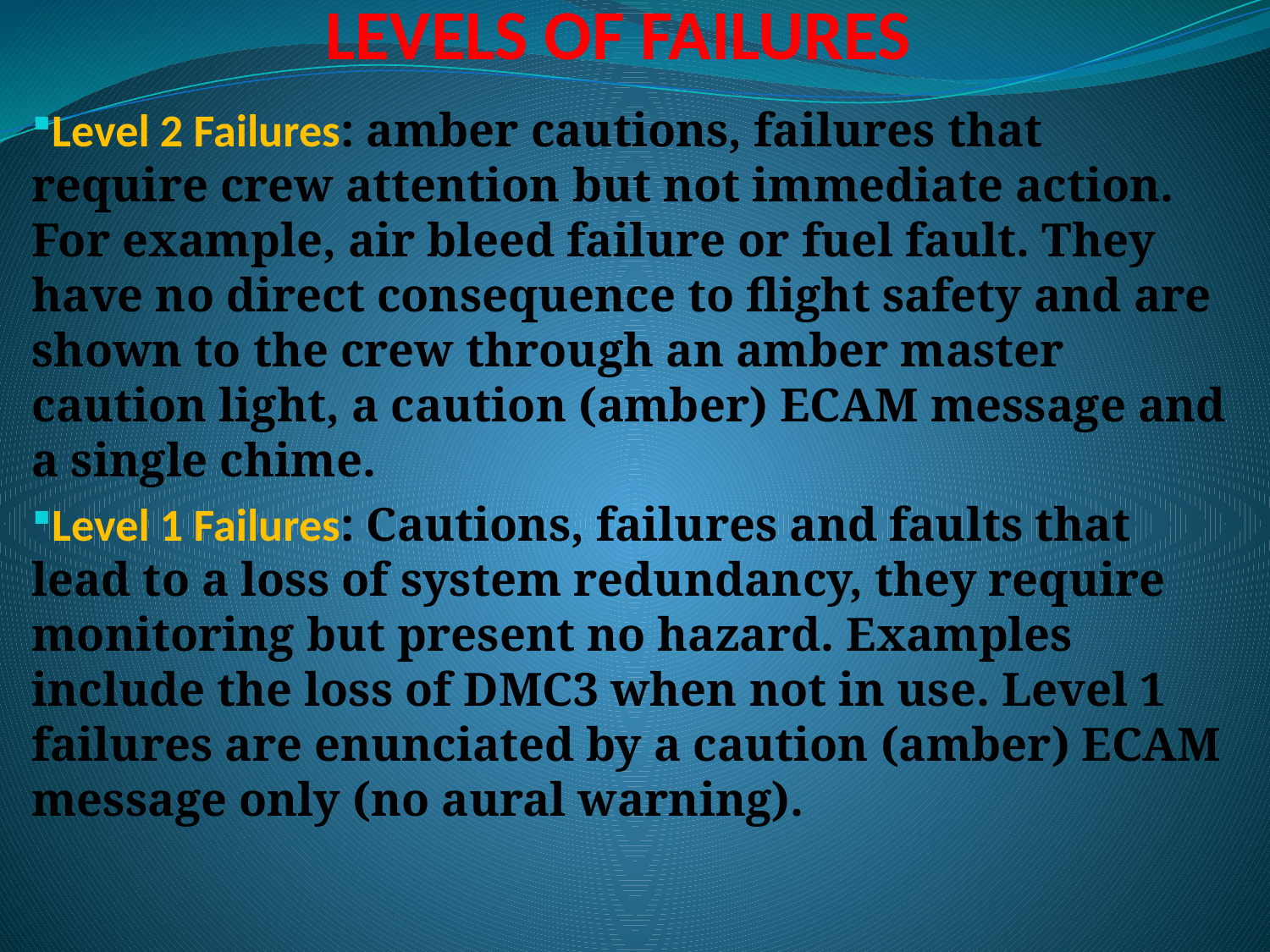

# LEVELS OF FAILURES
Level 2 Failures: amber cautions, failures that require crew attention but not immediate action. For example, air bleed failure or fuel fault. They have no direct consequence to flight safety and are shown to the crew through an amber master caution light, a caution (amber) ECAM message and a single chime.
Level 1 Failures: Cautions, failures and faults that lead to a loss of system redundancy, they require monitoring but present no hazard. Examples include the loss of DMC3 when not in use. Level 1 failures are enunciated by a caution (amber) ECAM message only (no aural warning).